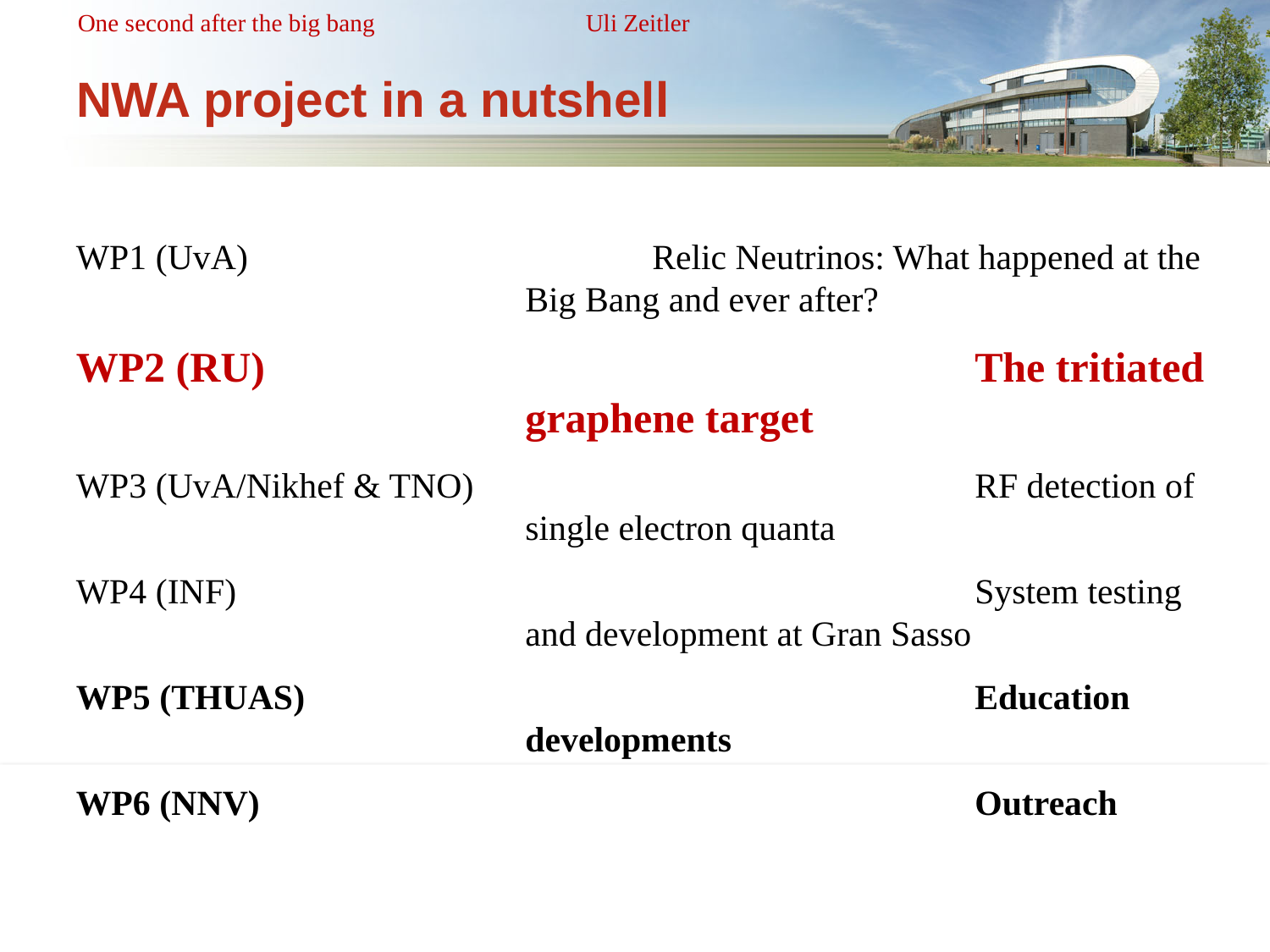

# NWA project in a nutshell
WP1 (UvA) 		Relic Neutrinos: What happened at the Big Bang and ever after?
WP2 (RU)	The tritiated graphene target
WP3 (UvA/Nikhef & TNO)	RF detection of single electron quanta
WP4 (INF)	System testing and development at Gran Sasso
WP5 (THUAS)	Education developments
WP6 (NNV)	Outreach